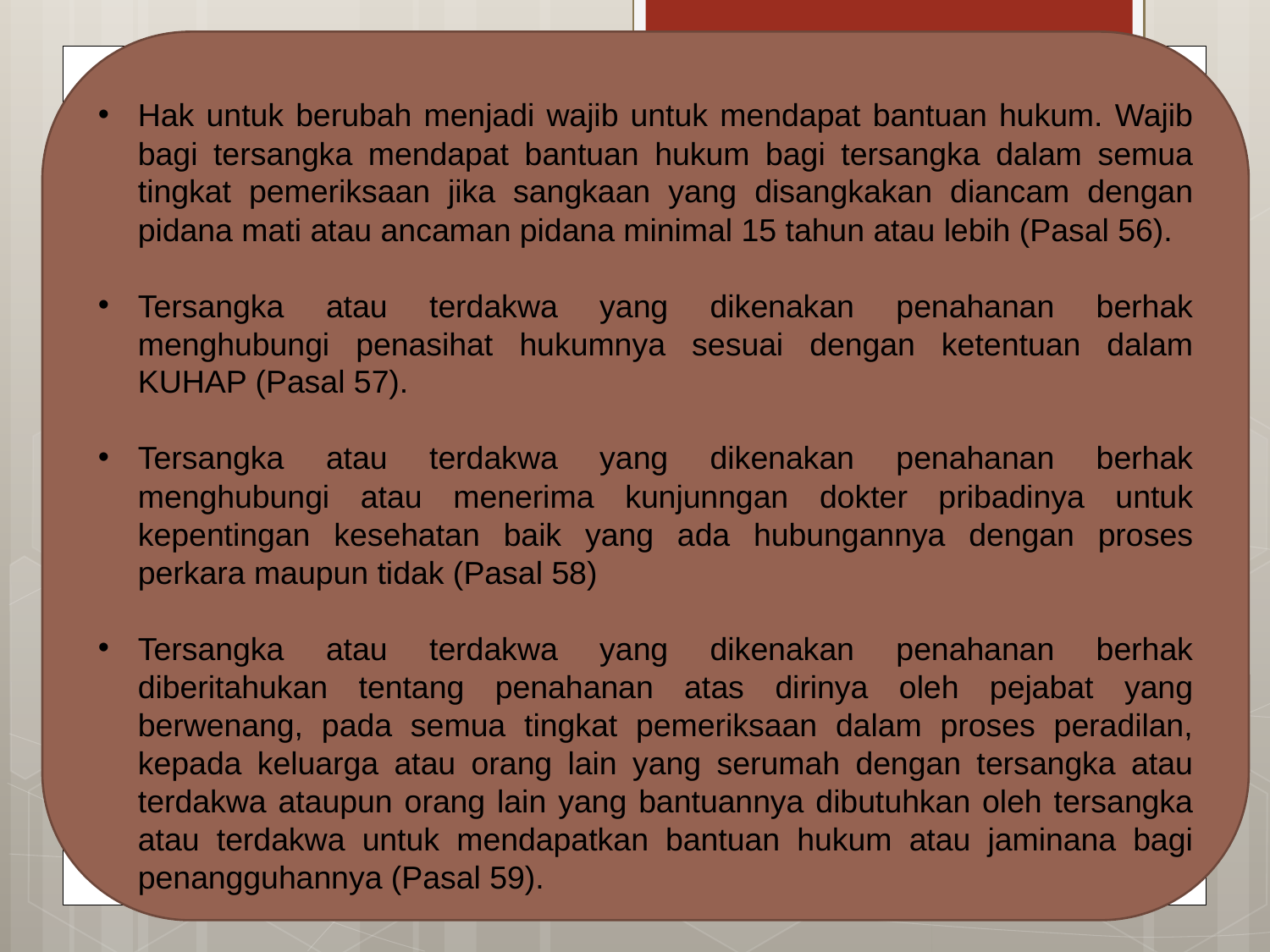

Hak untuk berubah menjadi wajib untuk mendapat bantuan hukum. Wajib bagi tersangka mendapat bantuan hukum bagi tersangka dalam semua tingkat pemeriksaan jika sangkaan yang disangkakan diancam dengan pidana mati atau ancaman pidana minimal 15 tahun atau lebih (Pasal 56).

Tersangka atau terdakwa yang dikenakan penahanan berhak menghubungi penasihat hukumnya sesuai dengan ketentuan dalam KUHAP (Pasal 57).

Tersangka atau terdakwa yang dikenakan penahanan berhak menghubungi atau menerima kunjunngan dokter pribadinya untuk kepentingan kesehatan baik yang ada hubungannya dengan proses perkara maupun tidak (Pasal 58)

Tersangka atau terdakwa yang dikenakan penahanan berhak diberitahukan tentang penahanan atas dirinya oleh pejabat yang berwenang, pada semua tingkat pemeriksaan dalam proses peradilan, kepada keluarga atau orang lain yang serumah dengan tersangka atau terdakwa ataupun orang lain yang bantuannya dibutuhkan oleh tersangka atau terdakwa untuk mendapatkan bantuan hukum atau jaminana bagi penangguhannya (Pasal 59).